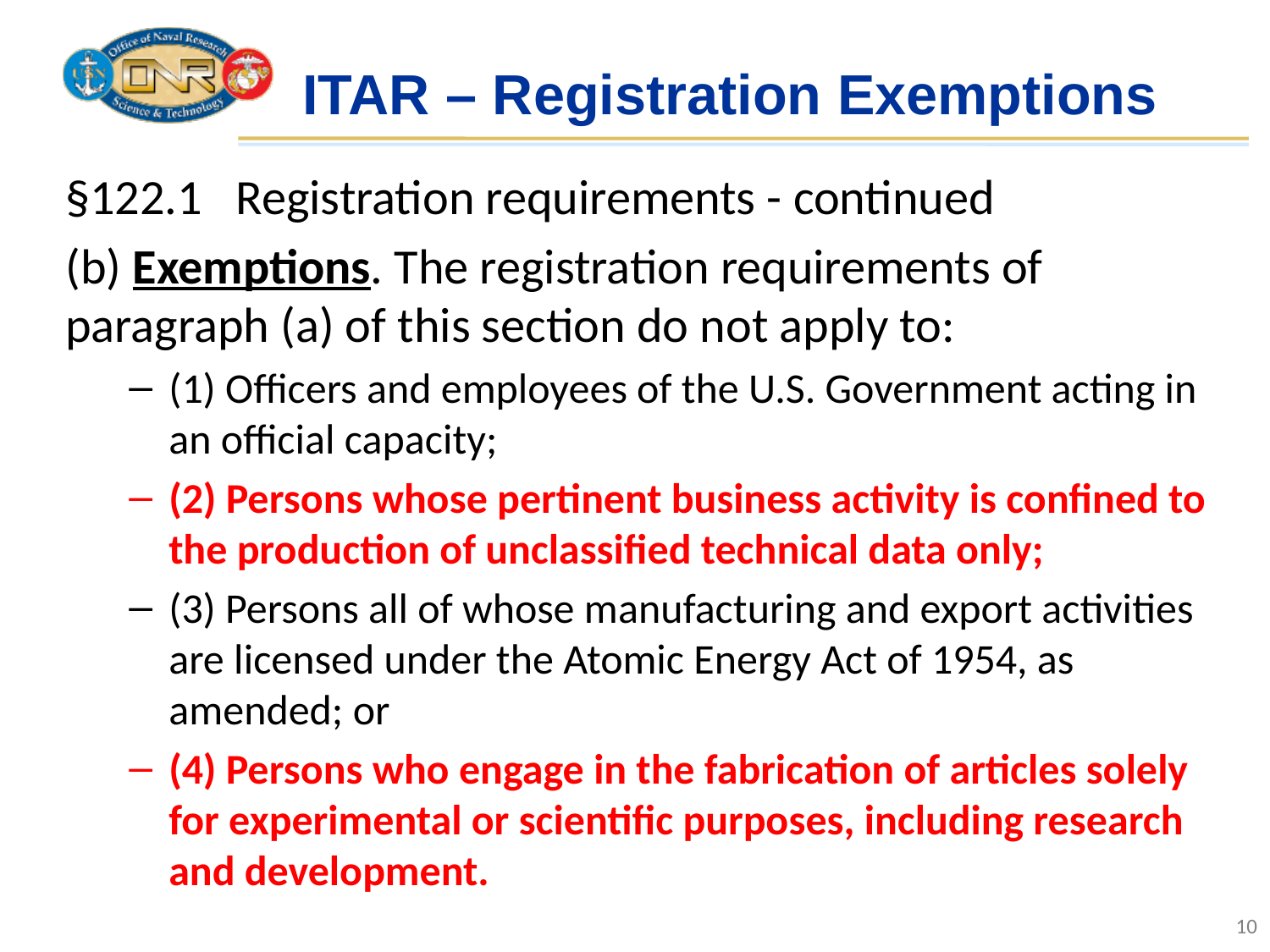

# ITAR – Registration Exemptions
§122.1   Registration requirements - continued
(b) Exemptions. The registration requirements of paragraph (a) of this section do not apply to:
(1) Officers and employees of the U.S. Government acting in an official capacity;
(2) Persons whose pertinent business activity is confined to the production of unclassified technical data only;
(3) Persons all of whose manufacturing and export activities are licensed under the Atomic Energy Act of 1954, as amended; or
(4) Persons who engage in the fabrication of articles solely for experimental or scientific purposes, including research and development.

10